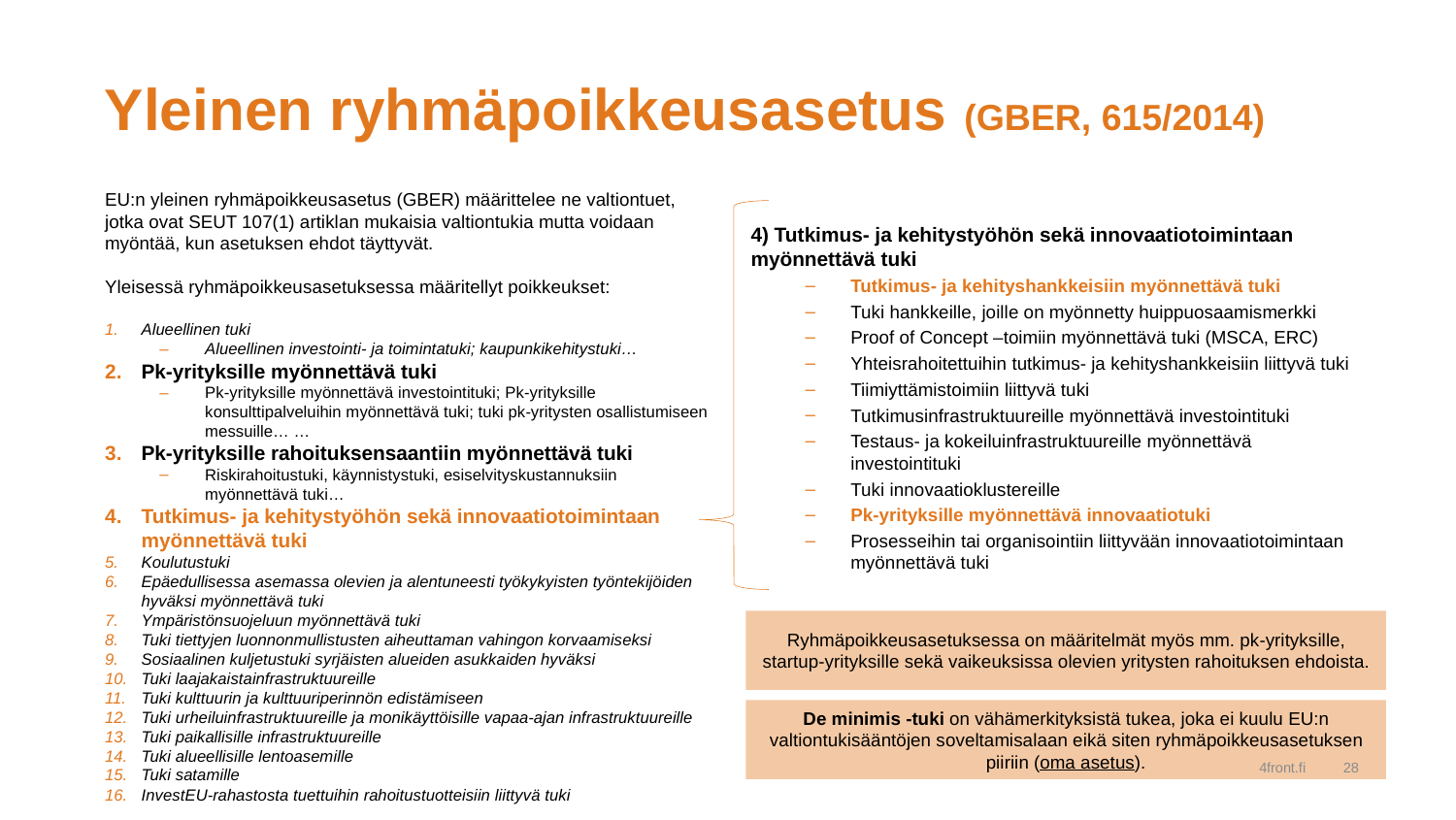

# Yleinen ryhmäpoikkeusasetus (GBER, 615/2014)
EU:n yleinen ryhmäpoikkeusasetus (GBER) määrittelee ne valtiontuet, jotka ovat SEUT 107(1) artiklan mukaisia valtiontukia mutta voidaan myöntää, kun asetuksen ehdot täyttyvät.

Yleisessä ryhmäpoikkeusasetuksessa määritellyt poikkeukset:

Alueellinen tuki
Alueellinen investointi- ja toimintatuki; kaupunkikehitystuki…
Pk-yrityksille myönnettävä tuki
Pk-yrityksille myönnettävä investointituki; Pk-yrityksille konsulttipalveluihin myönnettävä tuki; tuki pk-yritysten osallistumiseen messuille… …
Pk-yrityksille rahoituksensaantiin myönnettävä tuki
Riskirahoitustuki, käynnistystuki, esiselvityskustannuksiin myönnettävä tuki…
Tutkimus- ja kehitystyöhön sekä innovaatiotoimintaan myönnettävä tuki
Koulutustuki
Epäedullisessa asemassa olevien ja alentuneesti työkykyisten työntekijöiden hyväksi myönnettävä tuki
Ympäristönsuojeluun myönnettävä tuki
Tuki tiettyjen luonnonmullistusten aiheuttaman vahingon korvaamiseksi
Sosiaalinen kuljetustuki syrjäisten alueiden asukkaiden hyväksi
Tuki laajakaistainfrastruktuureille
Tuki kulttuurin ja kulttuuriperinnön edistämiseen
Tuki urheiluinfrastruktuureille ja monikäyttöisille vapaa-ajan infrastruktuureille
Tuki paikallisille infrastruktuureille
Tuki alueellisille lentoasemille
Tuki satamille
InvestEU-rahastosta tuettuihin rahoitustuotteisiin liittyvä tuki

4) Tutkimus- ja kehitystyöhön sekä innovaatiotoimintaan myönnettävä tuki
Tutkimus- ja kehityshankkeisiin myönnettävä tuki
Tuki hankkeille, joille on myönnetty huippuosaamismerkki
Proof of Concept –toimiin myönnettävä tuki (MSCA, ERC)
Yhteisrahoitettuihin tutkimus- ja kehityshankkeisiin liittyvä tuki
Tiimiyttämistoimiin liittyvä tuki
Tutkimusinfrastruktuureille myönnettävä investointituki
Testaus- ja kokeiluinfrastruktuureille myönnettävä investointituki
Tuki innovaatioklustereille
Pk-yrityksille myönnettävä innovaatiotuki
Prosesseihin tai organisointiin liittyvään innovaatiotoimintaan myönnettävä tuki

Ryhmäpoikkeusasetuksessa on määritelmät myös mm. pk-yrityksille, startup-yrityksille sekä vaikeuksissa olevien yritysten rahoituksen ehdoista.
De minimis -tuki on vähämerkityksistä tukea, joka ei kuulu EU:n valtiontukisääntöjen soveltamisalaan eikä siten ryhmäpoikkeusasetuksen piiriin (oma asetus).
4front.fi
28